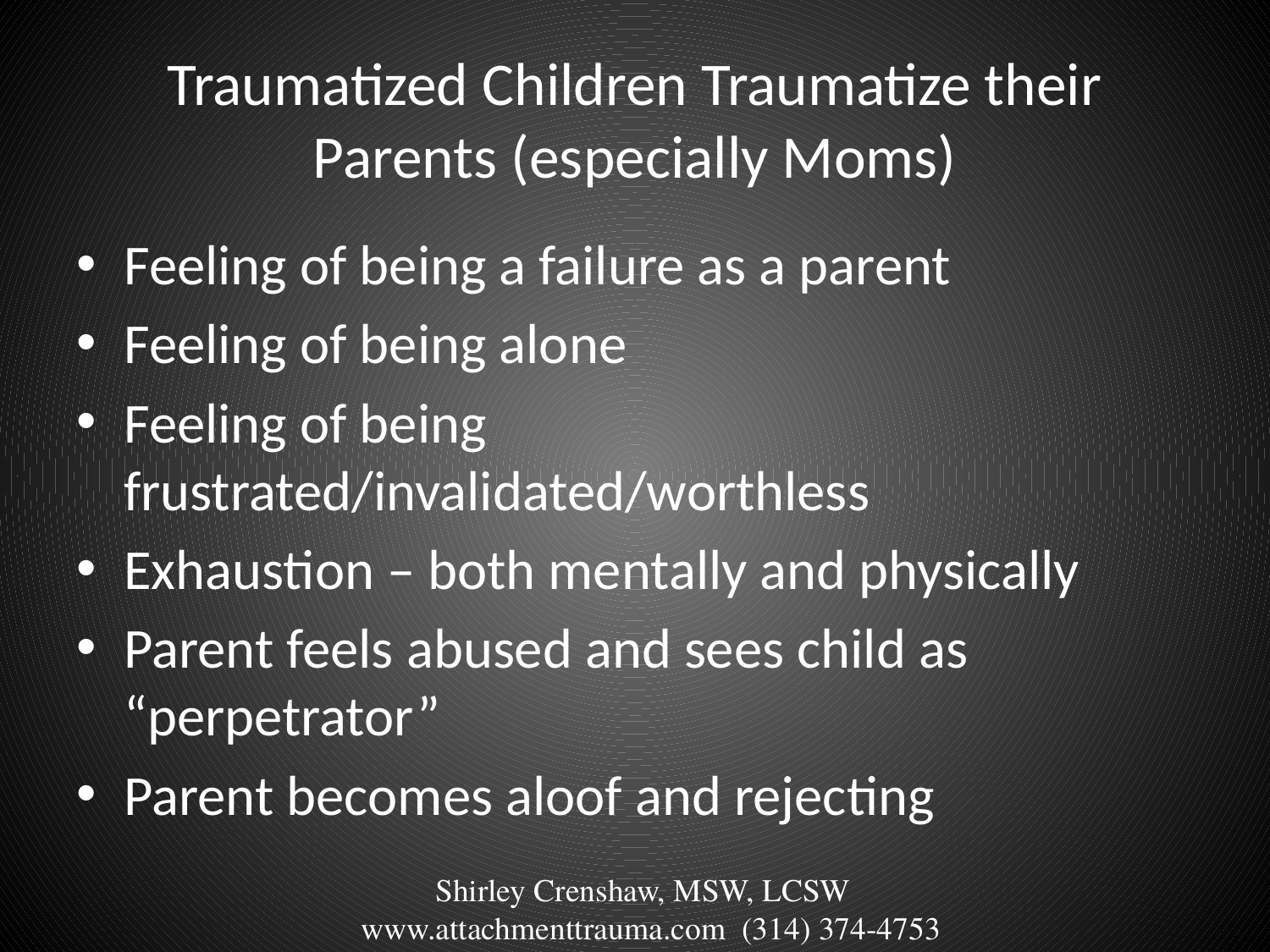

# Traumatized Children Traumatize their Parents (especially Moms)
Feeling of being a failure as a parent
Feeling of being alone
Feeling of being frustrated/invalidated/worthless
Exhaustion – both mentally and physically
Parent feels abused and sees child as “perpetrator”
Parent becomes aloof and rejecting
Shirley Crenshaw, MSW, LCSW   www.attachmenttrauma.com  (314) 374-4753